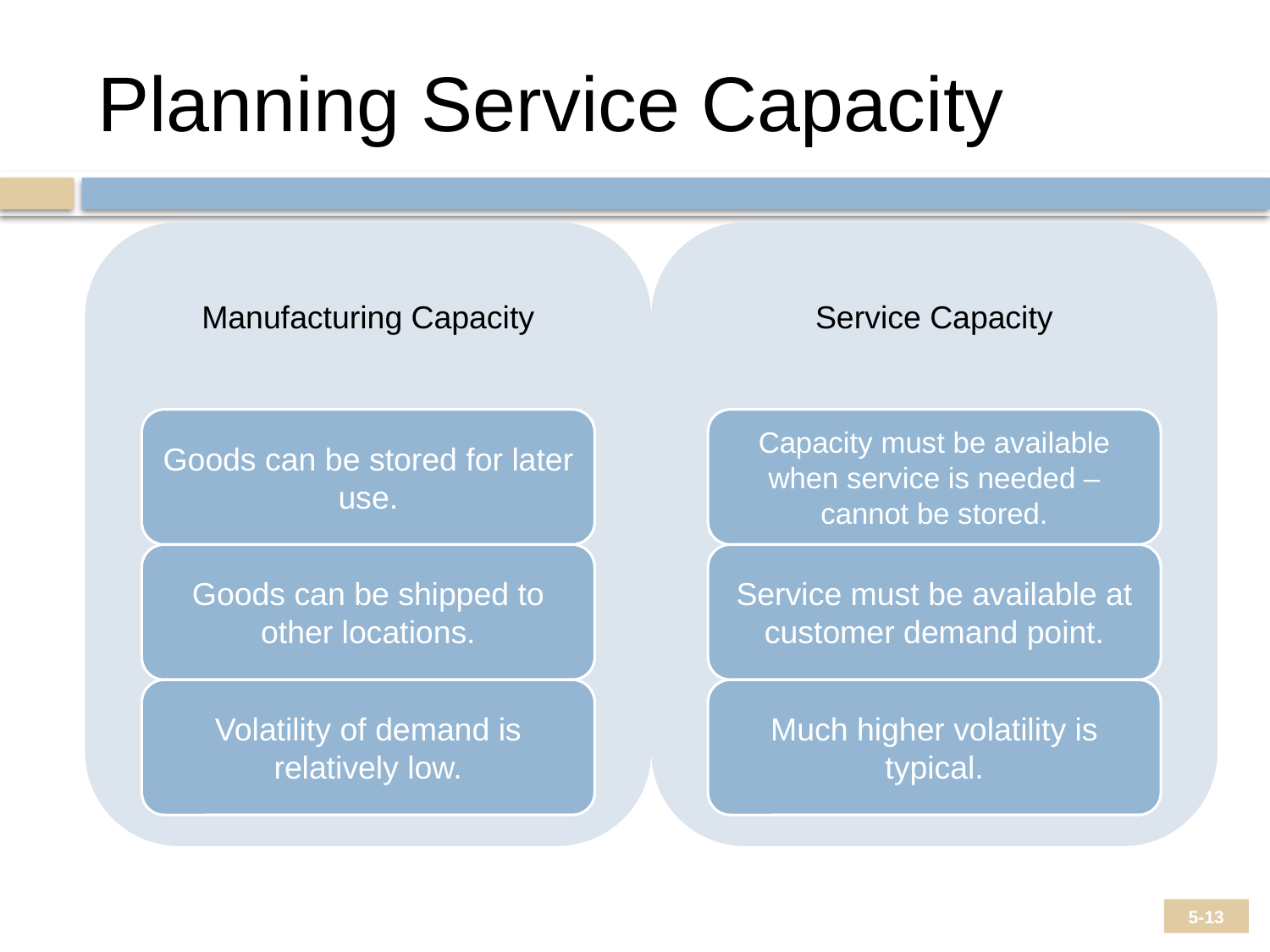

# Planning Service Capacity
Manufacturing Capacity
Goods can be stored for later use.
Goods can be shipped to other locations.
Service Capacity
Capacity must be available when service is needed – cannot be stored.
Service must be available at customer demand point.
Volatility of demand is relatively low.
Much higher volatility is typical.
5-13